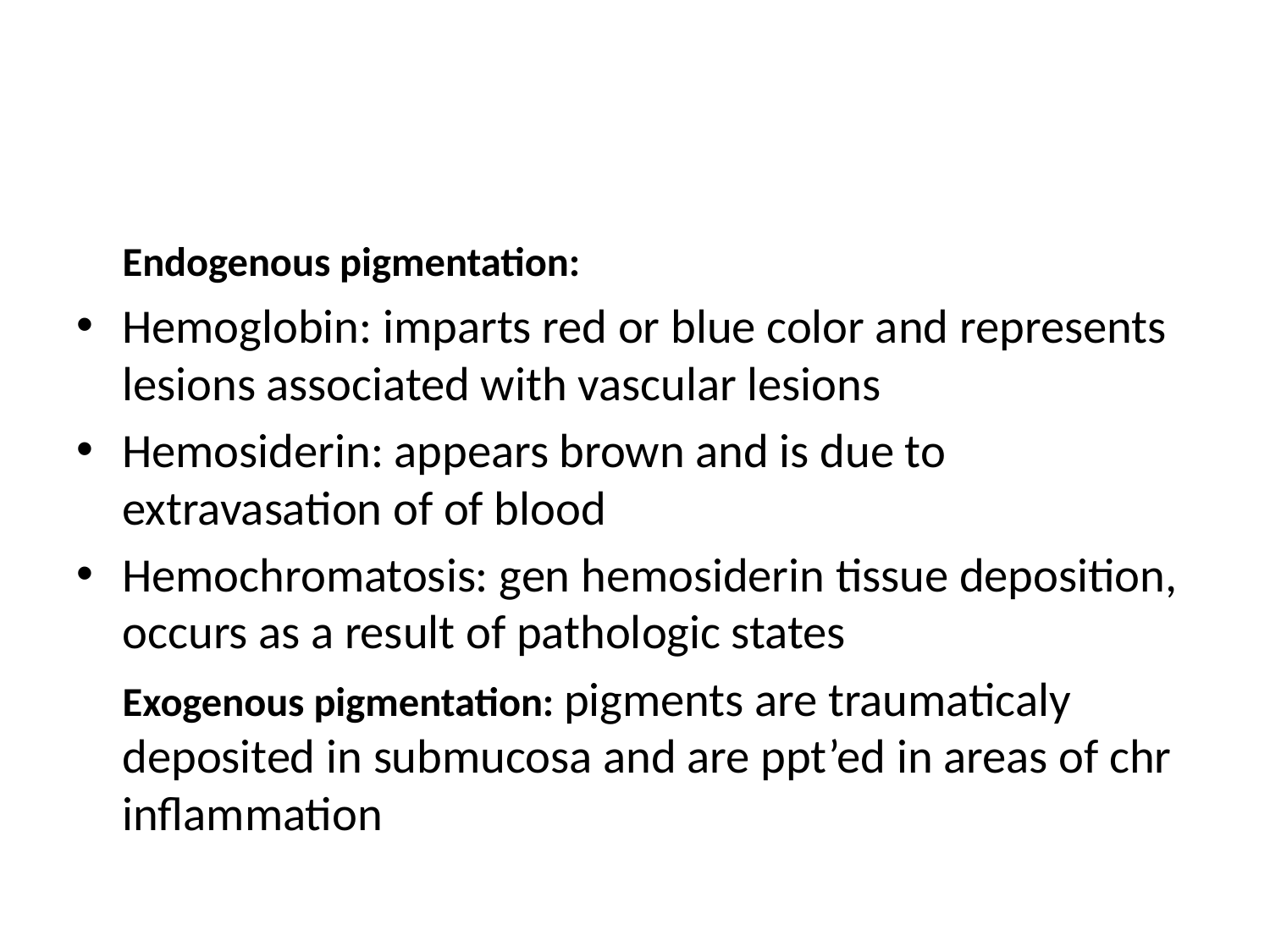

#
	Endogenous pigmentation:
Hemoglobin: imparts red or blue color and represents lesions associated with vascular lesions
Hemosiderin: appears brown and is due to extravasation of of blood
Hemochromatosis: gen hemosiderin tissue deposition, occurs as a result of pathologic states
	Exogenous pigmentation: pigments are traumaticaly deposited in submucosa and are ppt’ed in areas of chr inflammation